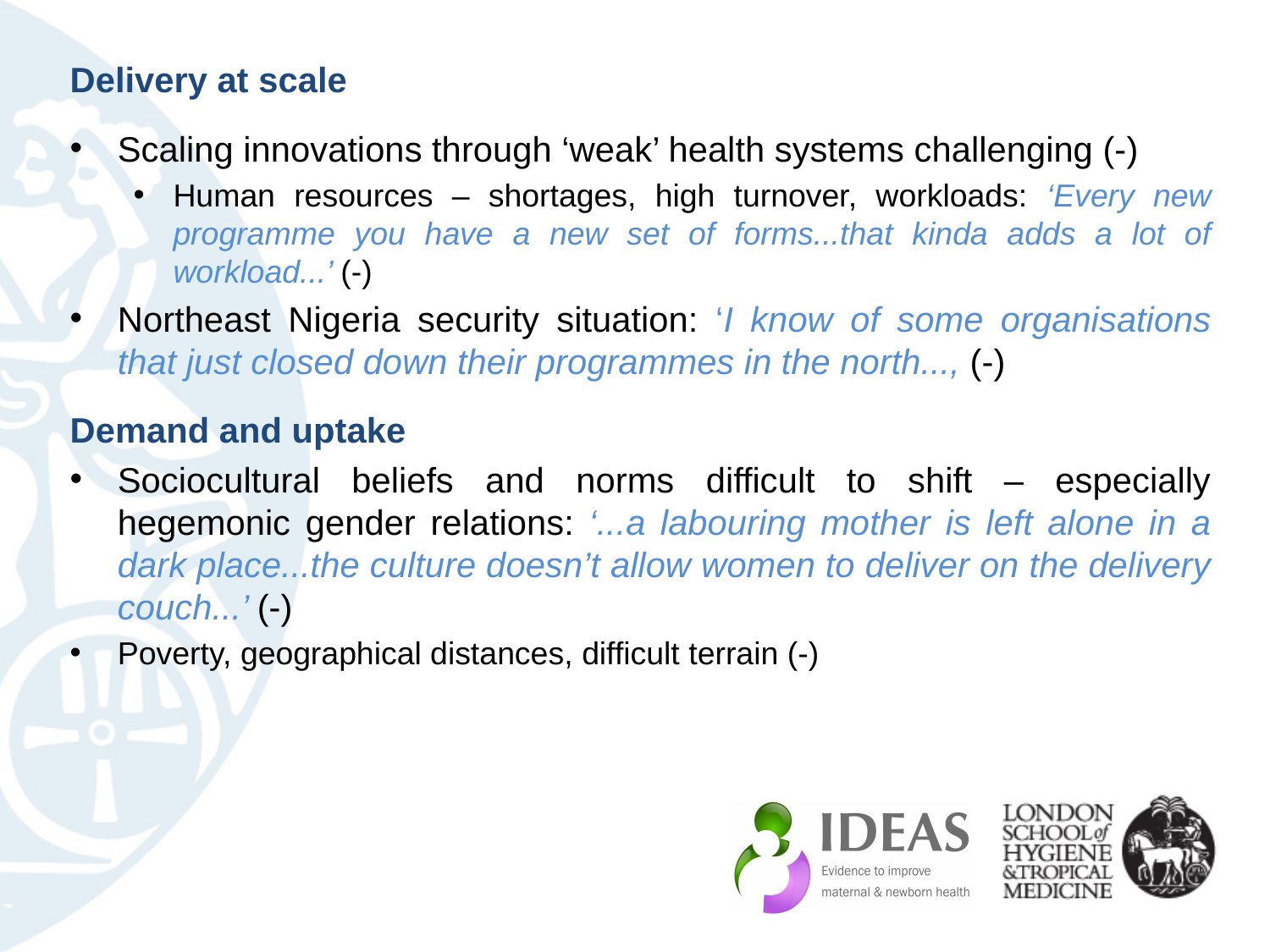

Delivery at scale

Scaling innovations through ‘weak’ health systems challenging (-)
Human resources – shortages, high turnover, workloads: ‘Every new programme you have a new set of forms...that kinda adds a lot of workload...’ (-)
Northeast Nigeria security situation: ‘I know of some organisations that just closed down their programmes in the north..., (-)

Demand and uptake
Sociocultural beliefs and norms difficult to shift – especially hegemonic gender relations: ‘...a labouring mother is left alone in a dark place...the culture doesn’t allow women to deliver on the delivery couch...’ (-)
Poverty, geographical distances, difficult terrain (-)